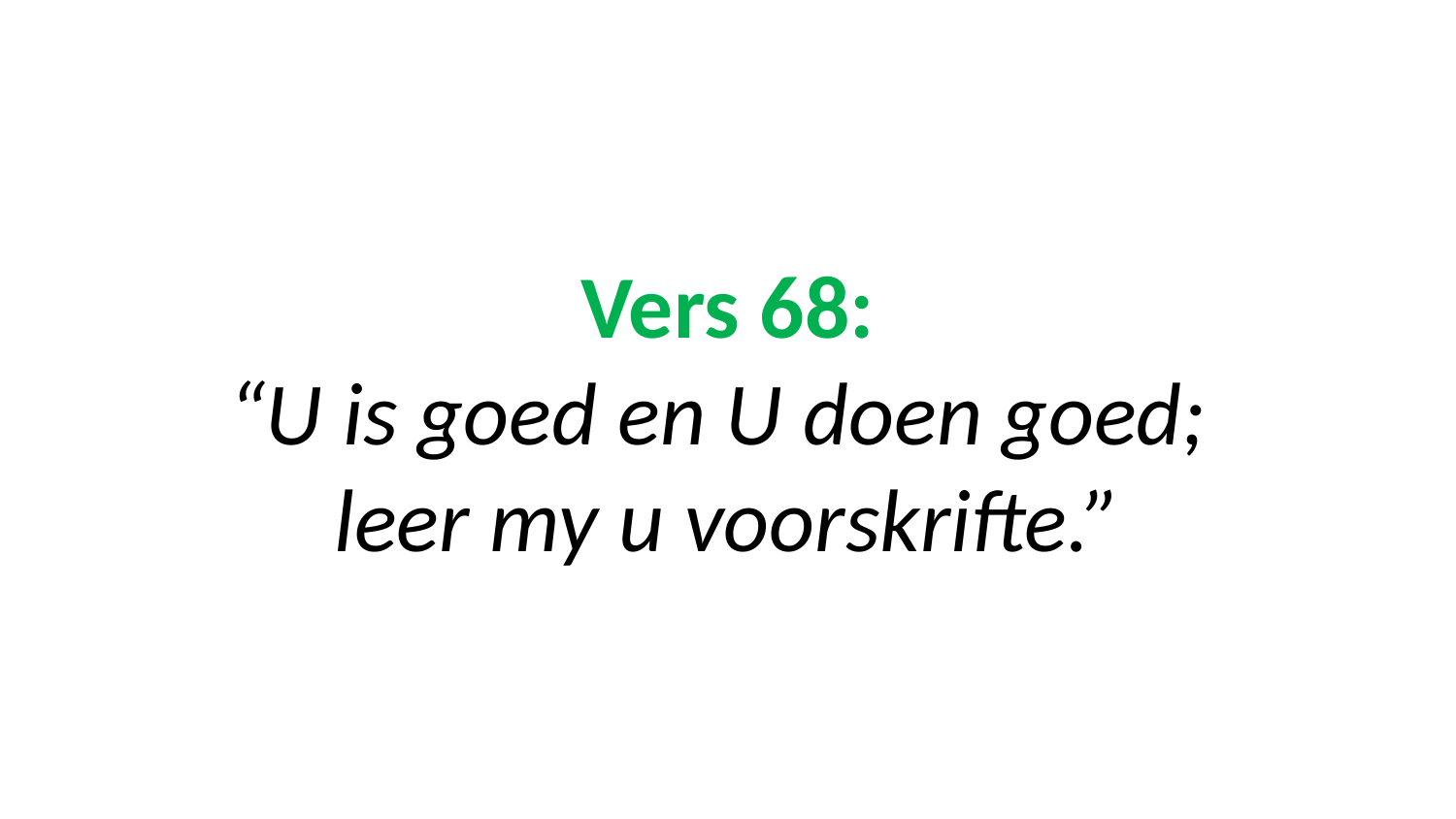

# Vers 68: “U is goed en U doen goed; leer my u voorskrifte.”